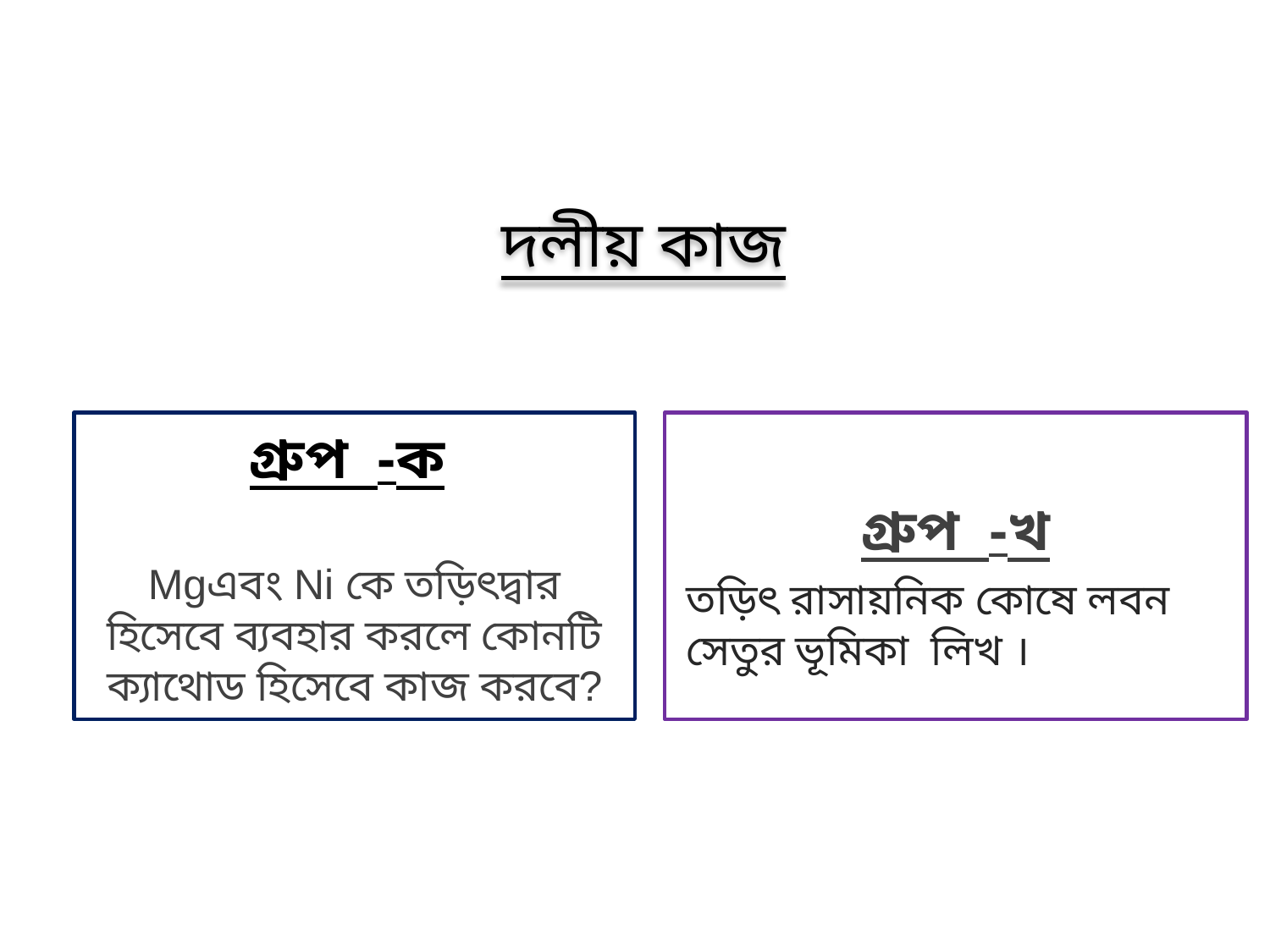

দলীয় কাজ
গ্রুপ  -ক

Mgএবং Ni কে তড়িৎদ্বার হিসেবে ব্যবহার করলে কোনটি ক্যাথোড হিসেবে কাজ করবে?
গ্রুপ  -খ

তড়িৎ রাসায়নিক কোষে লবন সেতুর ভূমিকা  লিখ ।